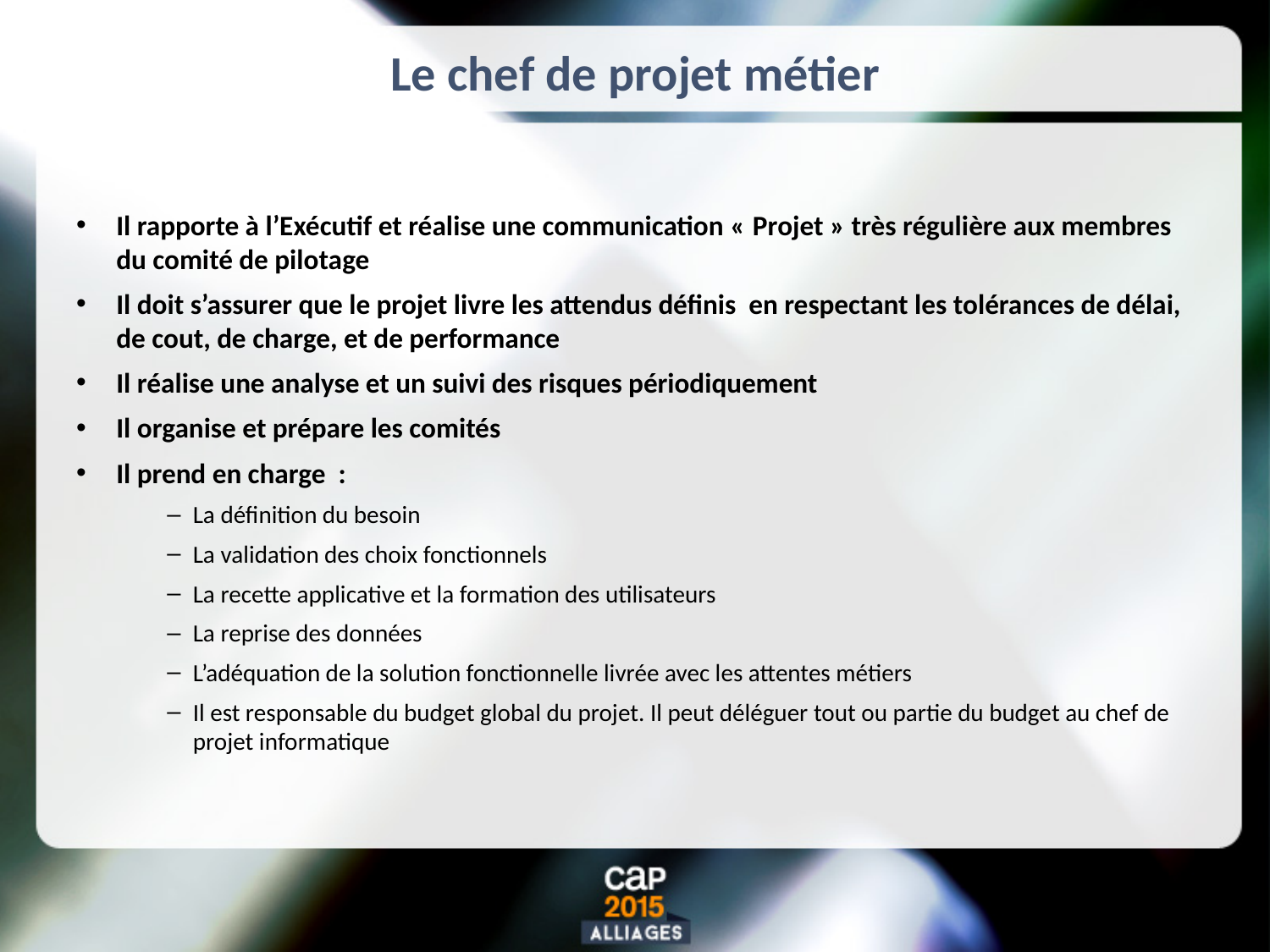

# Le chef de projet métier
Il rapporte à l’Exécutif et réalise une communication « Projet » très régulière aux membres du comité de pilotage
Il doit s’assurer que le projet livre les attendus définis  en respectant les tolérances de délai, de cout, de charge, et de performance
Il réalise une analyse et un suivi des risques périodiquement
Il organise et prépare les comités
Il prend en charge  :
La définition du besoin
La validation des choix fonctionnels
La recette applicative et la formation des utilisateurs
La reprise des données
L’adéquation de la solution fonctionnelle livrée avec les attentes métiers
Il est responsable du budget global du projet. Il peut déléguer tout ou partie du budget au chef de projet informatique